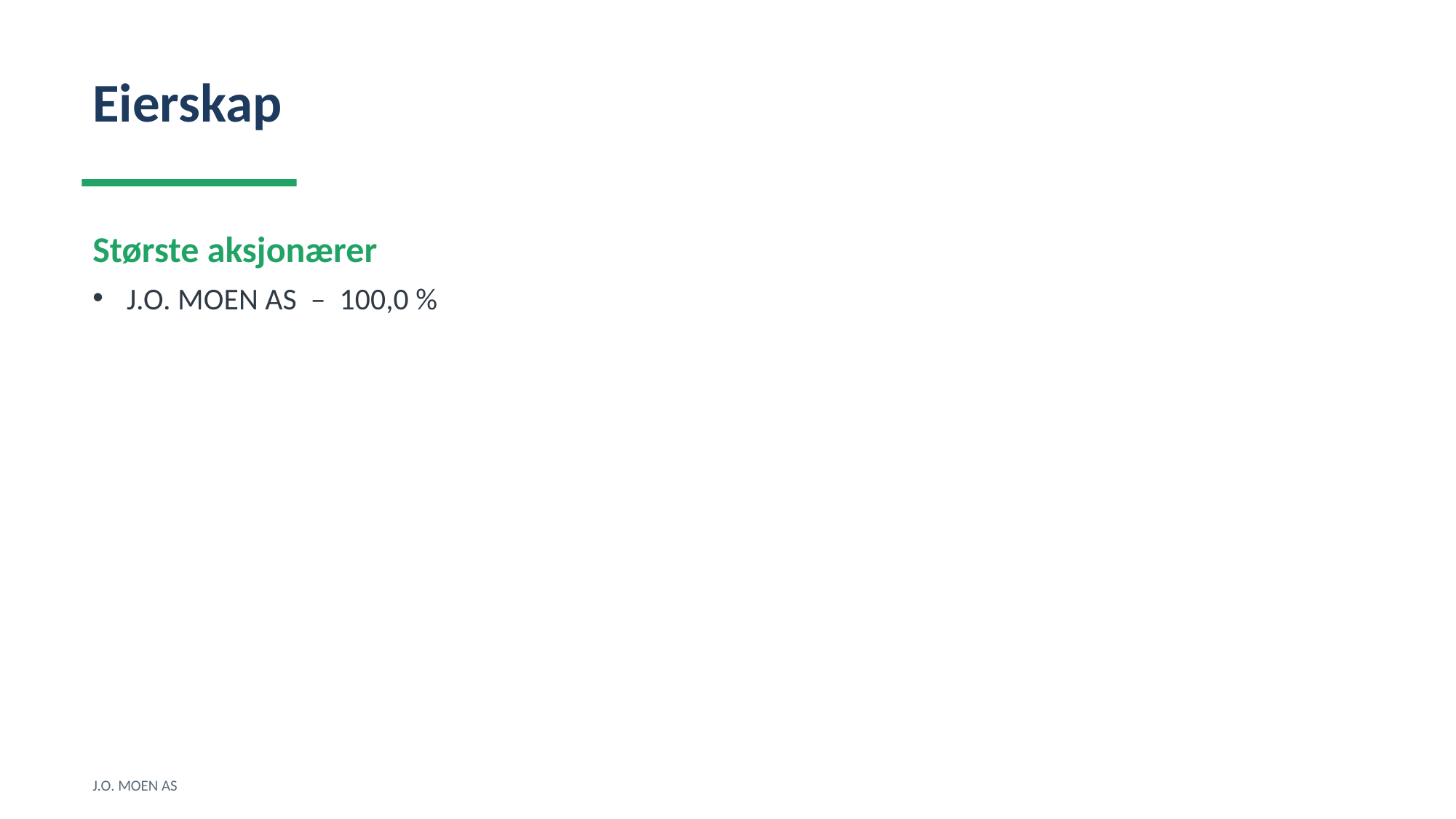

Eierskap

Største aksjonærer
J.O. MOEN AS  –  100,0 %
J.O. MOEN AS